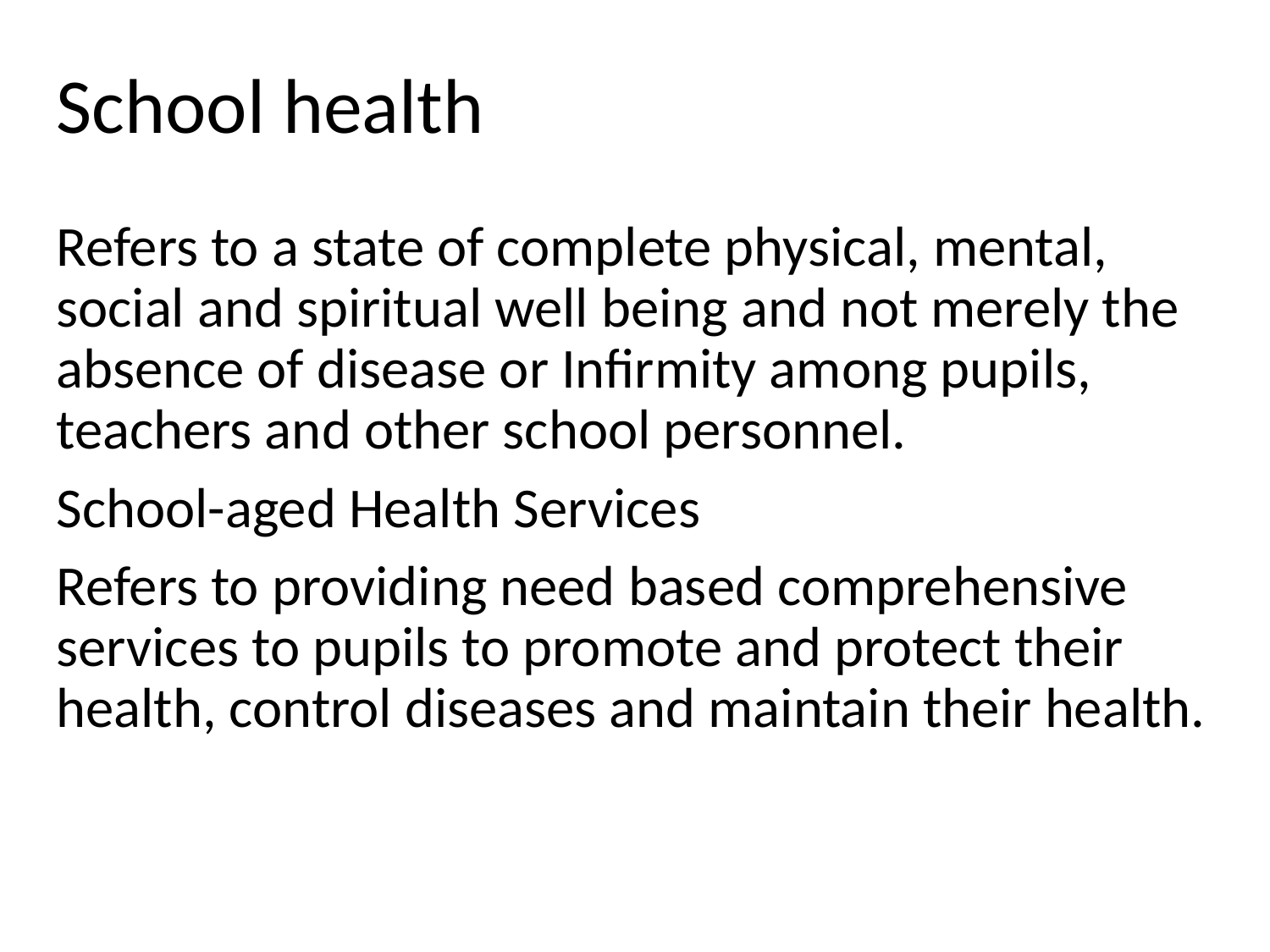

# School health
Refers to a state of complete physical, mental, social and spiritual well being and not merely the absence of disease or Infirmity among pupils, teachers and other school personnel.
School-aged Health Services
Refers to providing need based comprehensive services to pupils to promote and protect their health, control diseases and maintain their health.